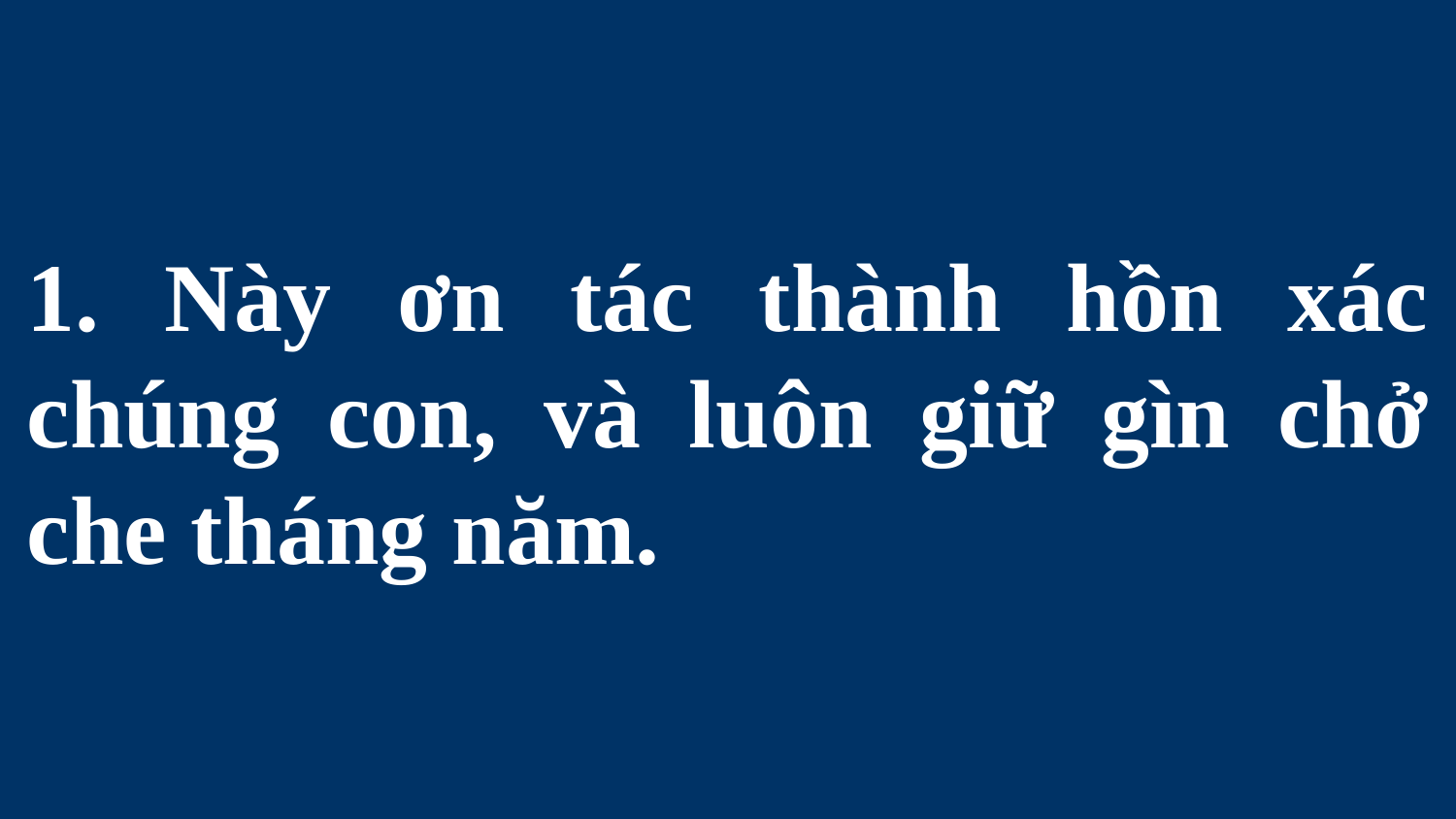

# 1. Này ơn tác thành hồn xác chúng con, và luôn giữ gìn chở che tháng năm.